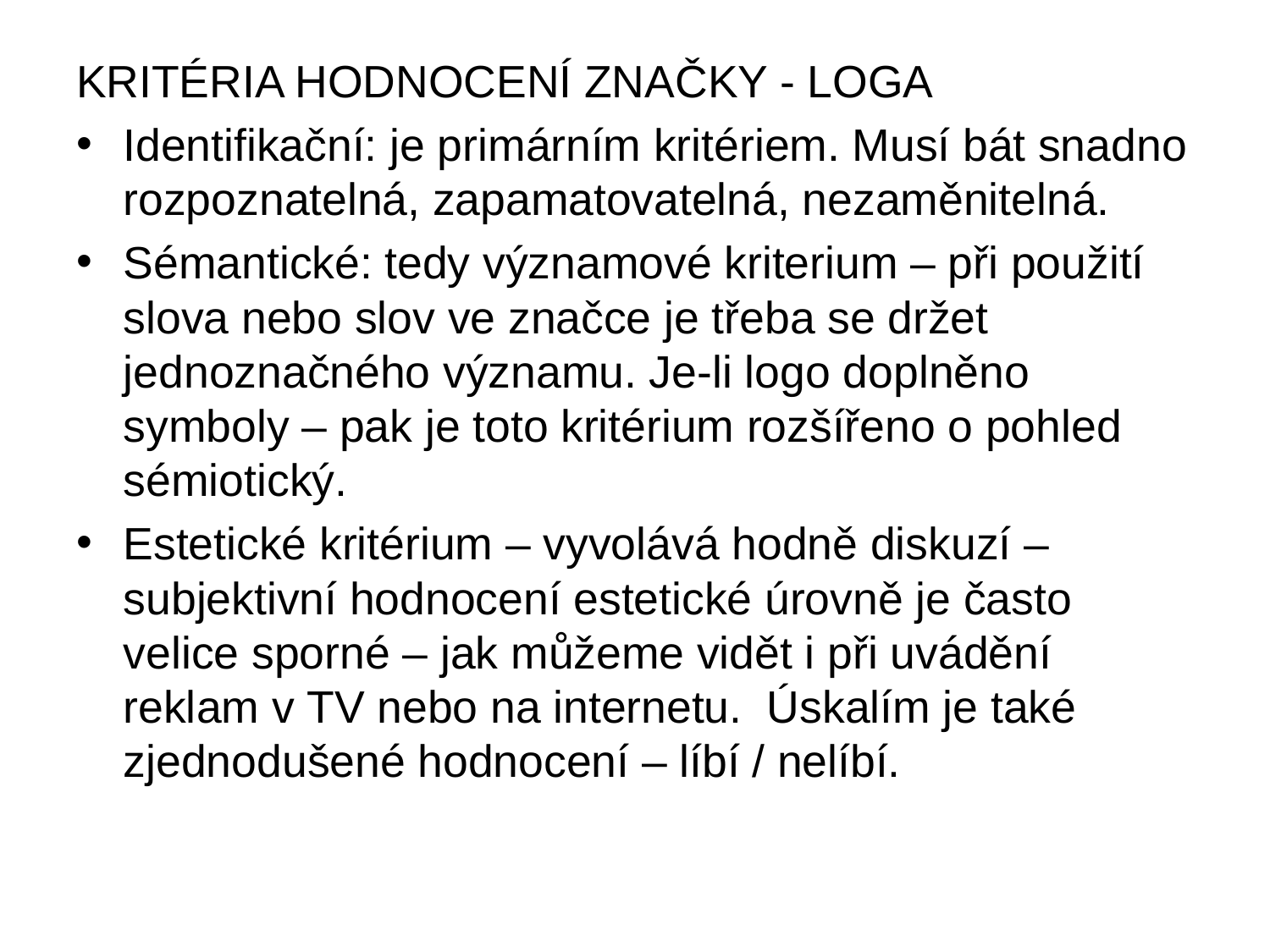

KRITÉRIA HODNOCENÍ ZNAČKY - LOGA
Identifikační: je primárním kritériem. Musí bát snadno rozpoznatelná, zapamatovatelná, nezaměnitelná.
Sémantické: tedy významové kriterium – při použití slova nebo slov ve značce je třeba se držet jednoznačného významu. Je-li logo doplněno symboly – pak je toto kritérium rozšířeno o pohled sémiotický.
Estetické kritérium – vyvolává hodně diskuzí – subjektivní hodnocení estetické úrovně je často velice sporné – jak můžeme vidět i při uvádění reklam v TV nebo na internetu.  Úskalím je také zjednodušené hodnocení – líbí / nelíbí.